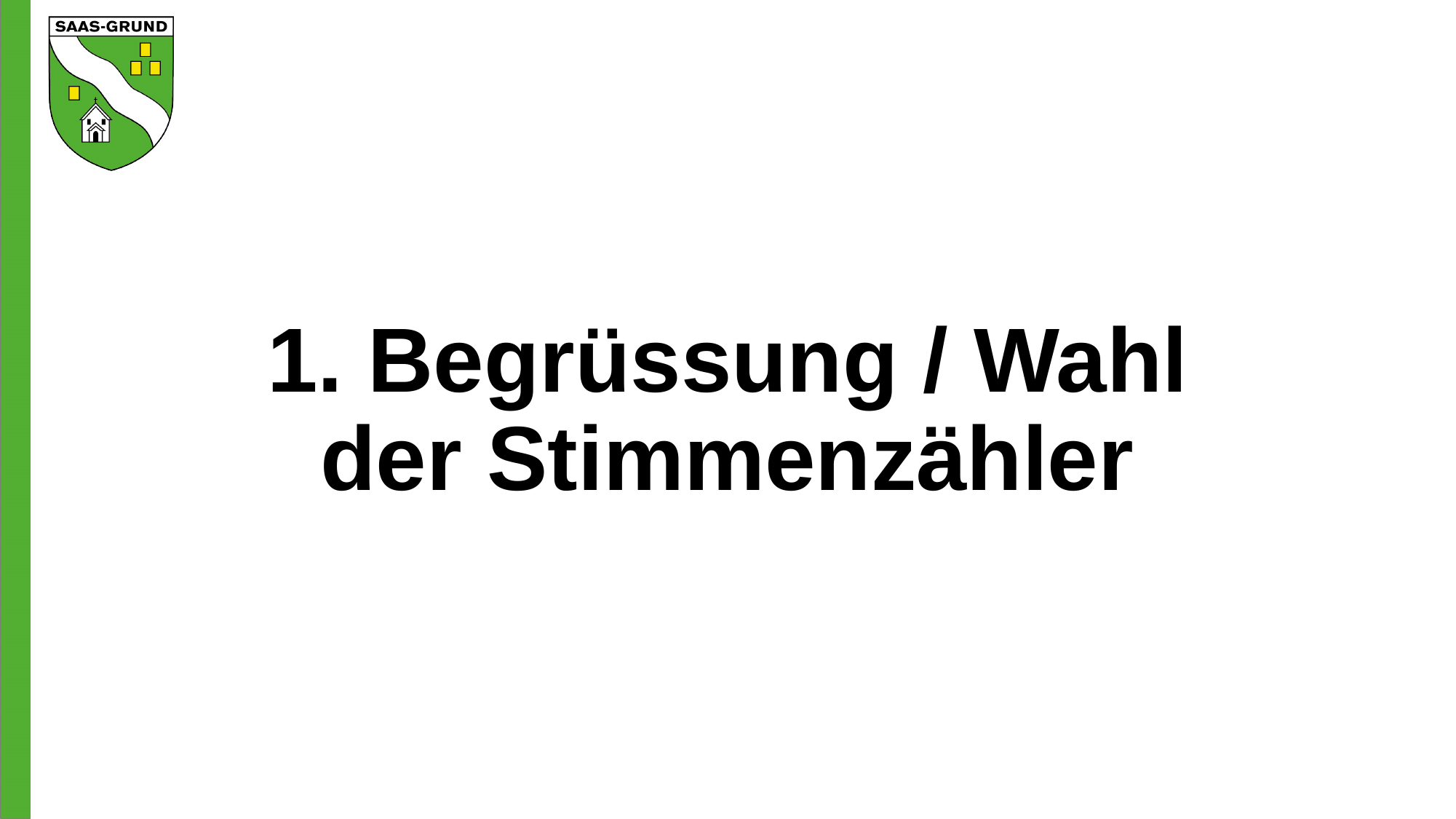

# 1. Begrüssung / Wahl der Stimmenzähler